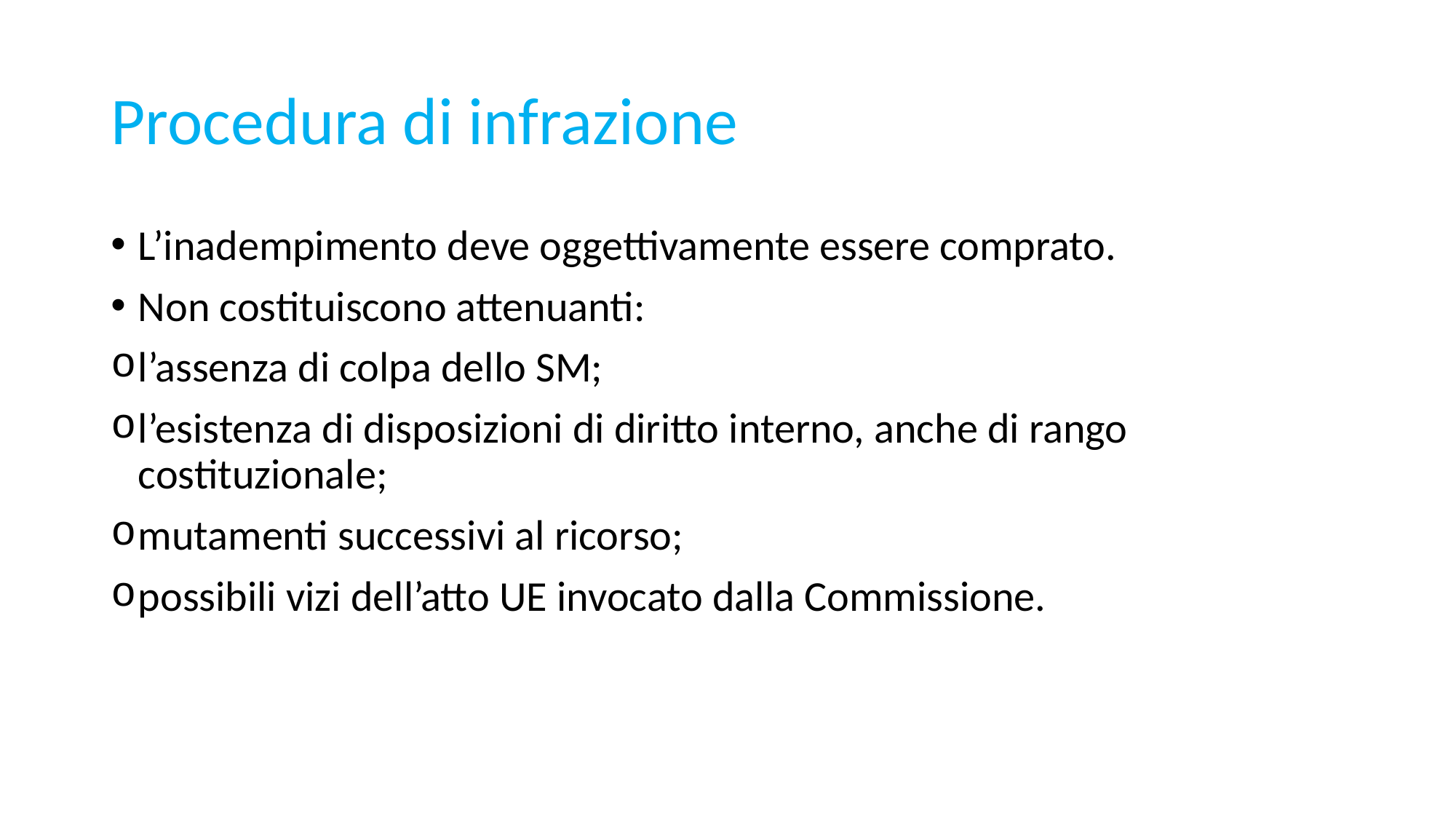

# Procedura di infrazione
L’inadempimento deve oggettivamente essere comprato.
Non costituiscono attenuanti:
l’assenza di colpa dello SM;
l’esistenza di disposizioni di diritto interno, anche di rango costituzionale;
mutamenti successivi al ricorso;
possibili vizi dell’atto UE invocato dalla Commissione.